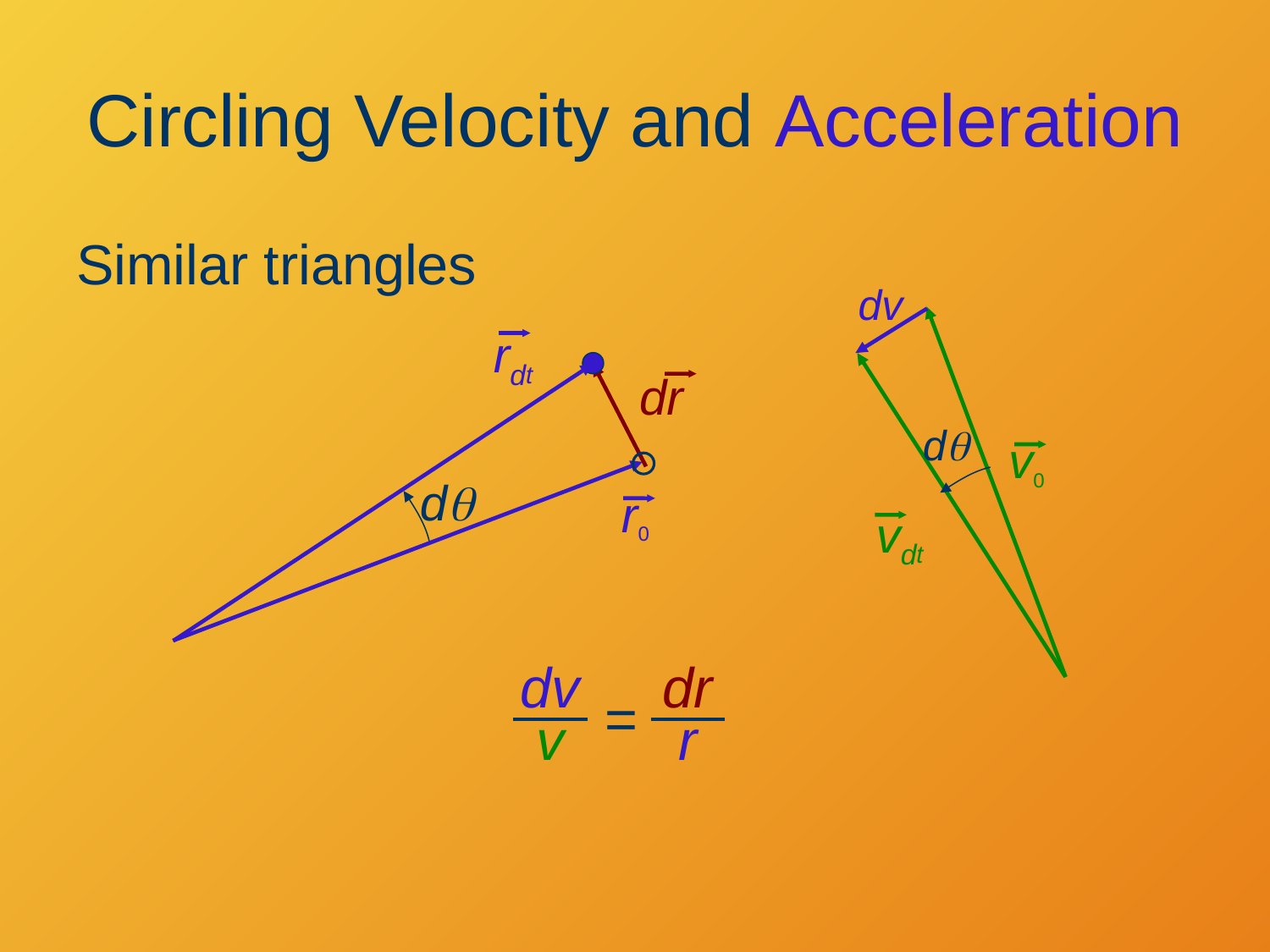

# Circling Velocity and Acceleration
Similar triangles
dv

rdt

r0

dθ

vdt

dr

dθ
v0

dv
v
dr
r
=